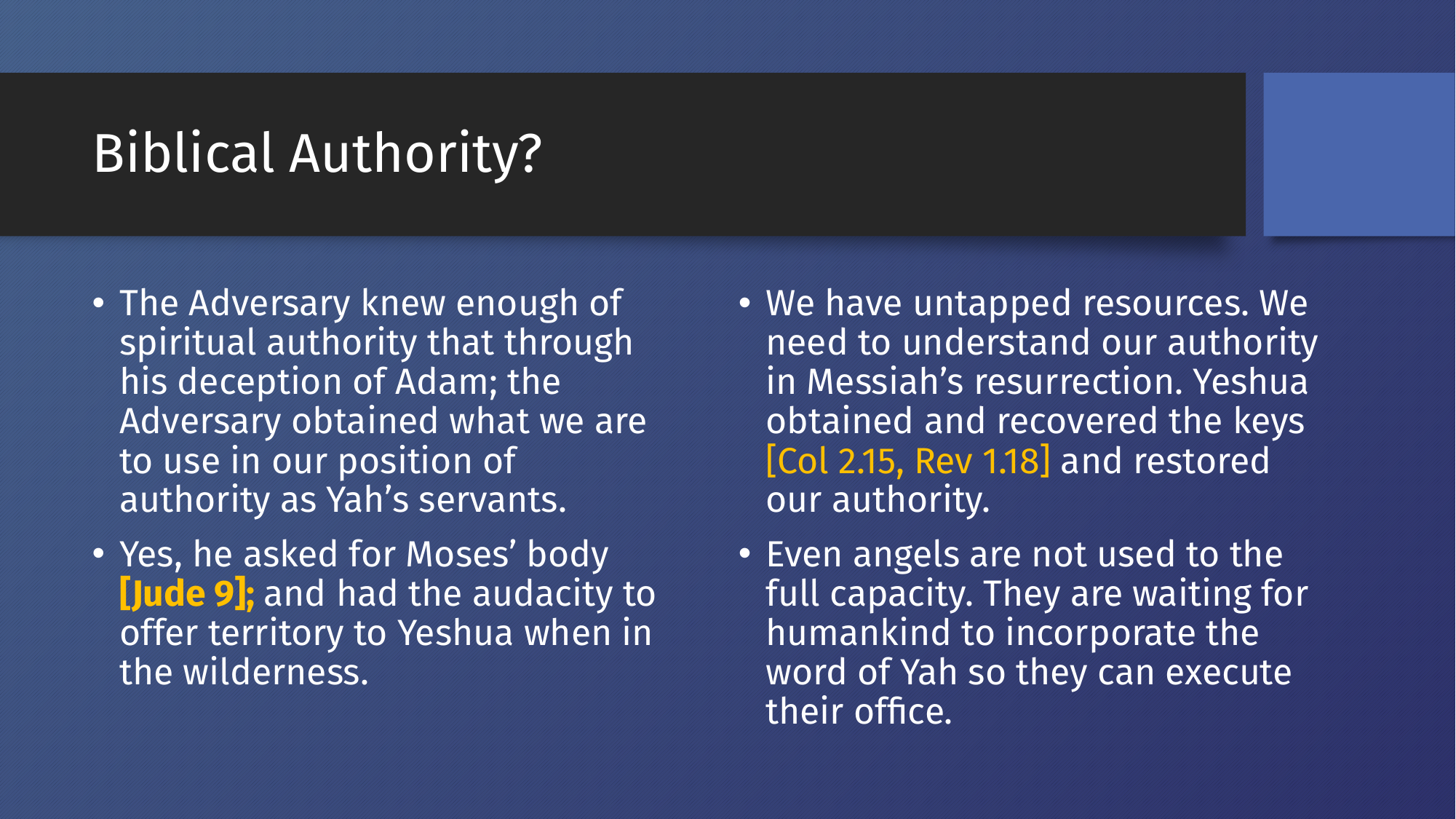

# Biblical Authority?
The Adversary knew enough of spiritual authority that through his deception of Adam; the Adversary obtained what we are to use in our position of authority as Yah’s servants.
Yes, he asked for Moses’ body [Jude 9]; and had the audacity to offer territory to Yeshua when in the wilderness.
We have untapped resources. We need to understand our authority in Messiah’s resurrection. Yeshua obtained and recovered the keys [Col 2.15, Rev 1.18] and restored our authority.
Even angels are not used to the full capacity. They are waiting for humankind to incorporate the word of Yah so they can execute their office.